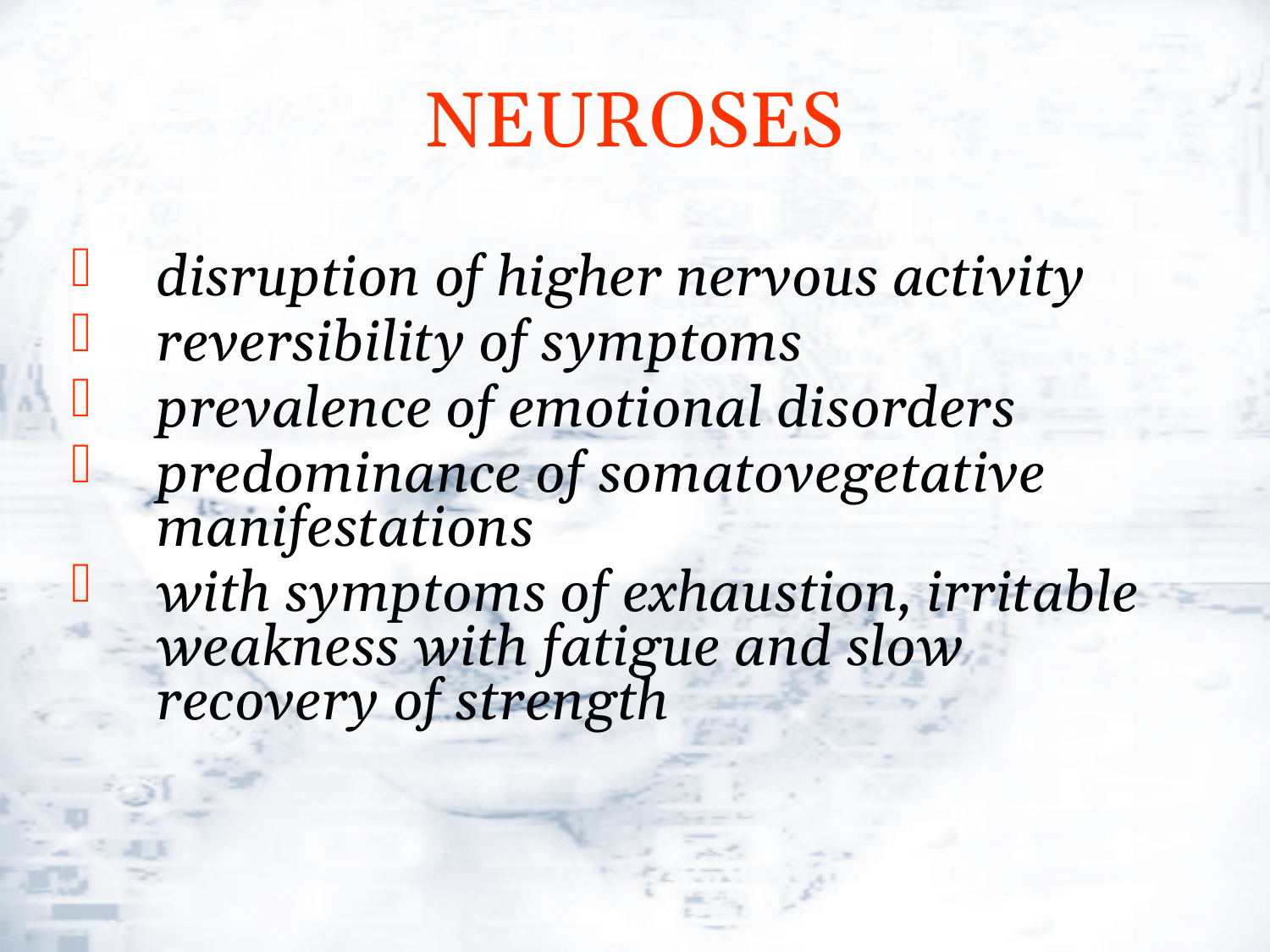

# NEUROSES
disruption of higher nervous activity
reversibility of symptoms
prevalence of emotional disorders
predominance of somatovegetative manifestations
with symptoms of exhaustion, irritable weakness with fatigue and slow recovery of strength